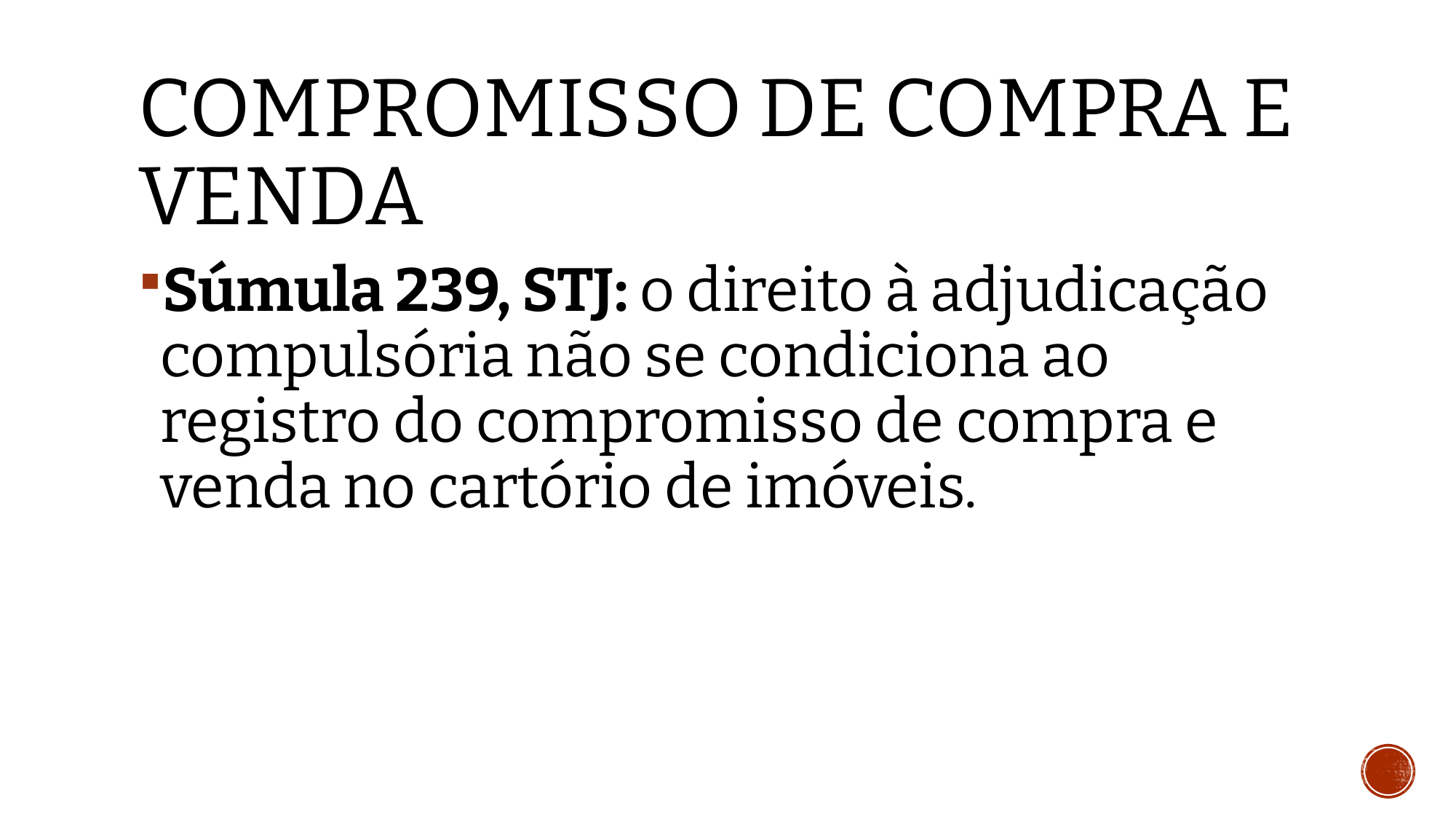

# Compromisso de compra e venda
Súmula 239, STJ: o direito à adjudicação compulsória não se condiciona ao registro do compromisso de compra e venda no cartório de imóveis.